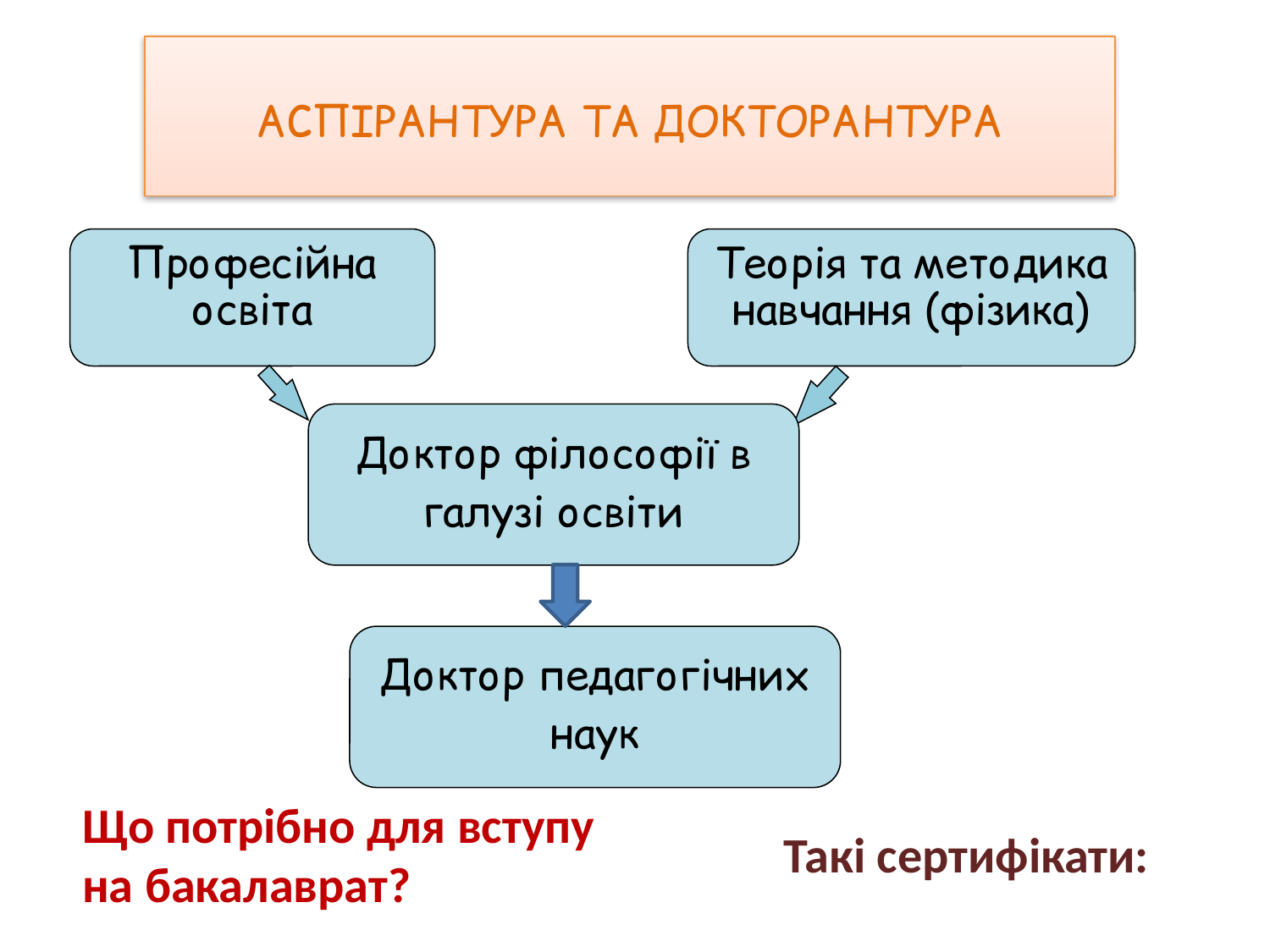

# АСПІРАНТУРА ТА ДОКТОРАНТУРА
Професійна освіта
Теорія та методика навчання (фізика)

Доктор філософії в галузі освіти

Доктор педагогічних наук
Що потрібно для вступу на бакалаврат?
Такі сертифікати: